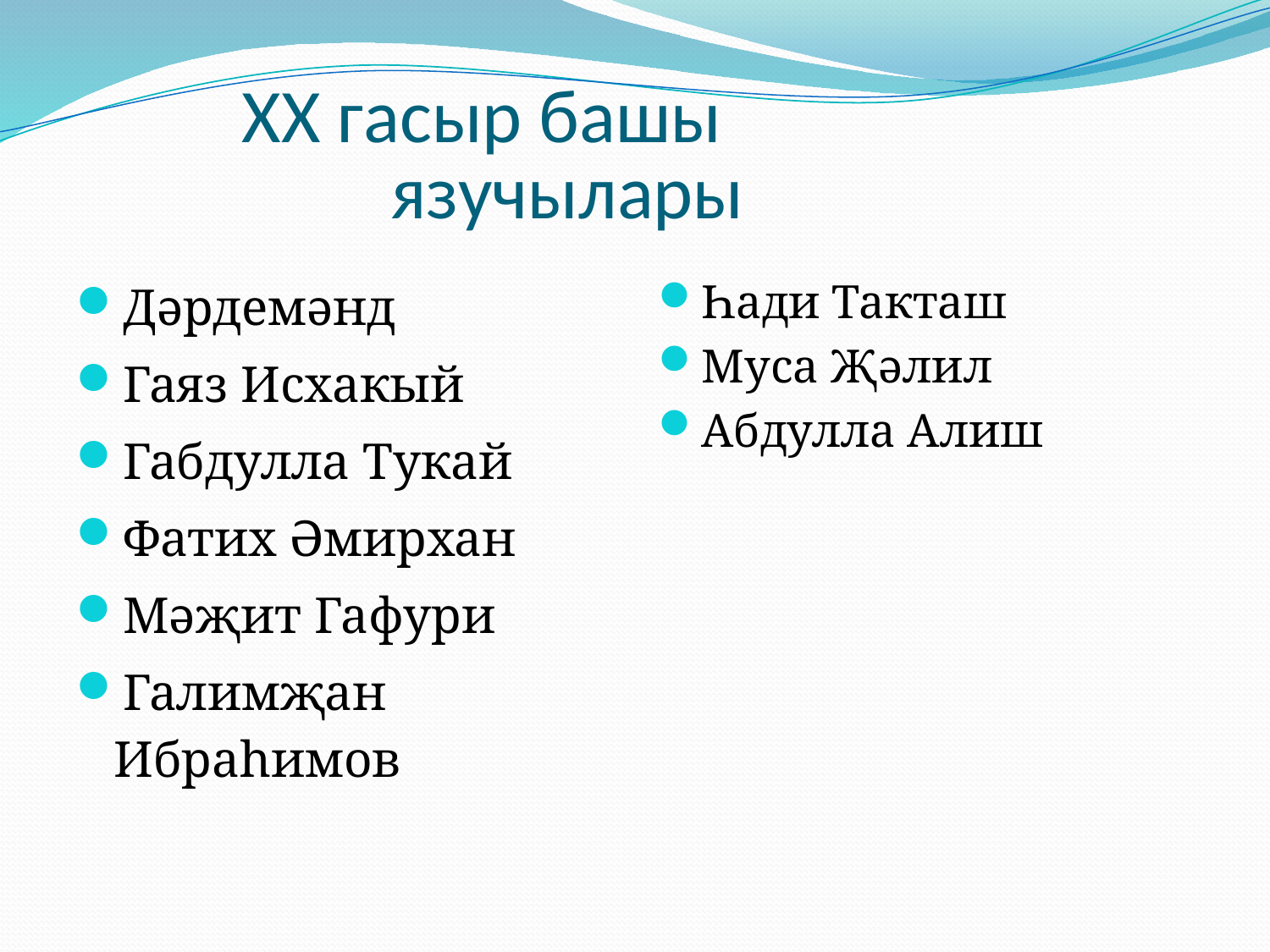

# XX гасыр башы             язучылары
Дәрдемәнд
Гаяз Исхакый
Габдулла Тукай
Фатих Әмирхан
Мәҗит Гафури
Галимҗан Ибраһимов

Һади Такташ
Муса Җәлил
Абдулла Алиш